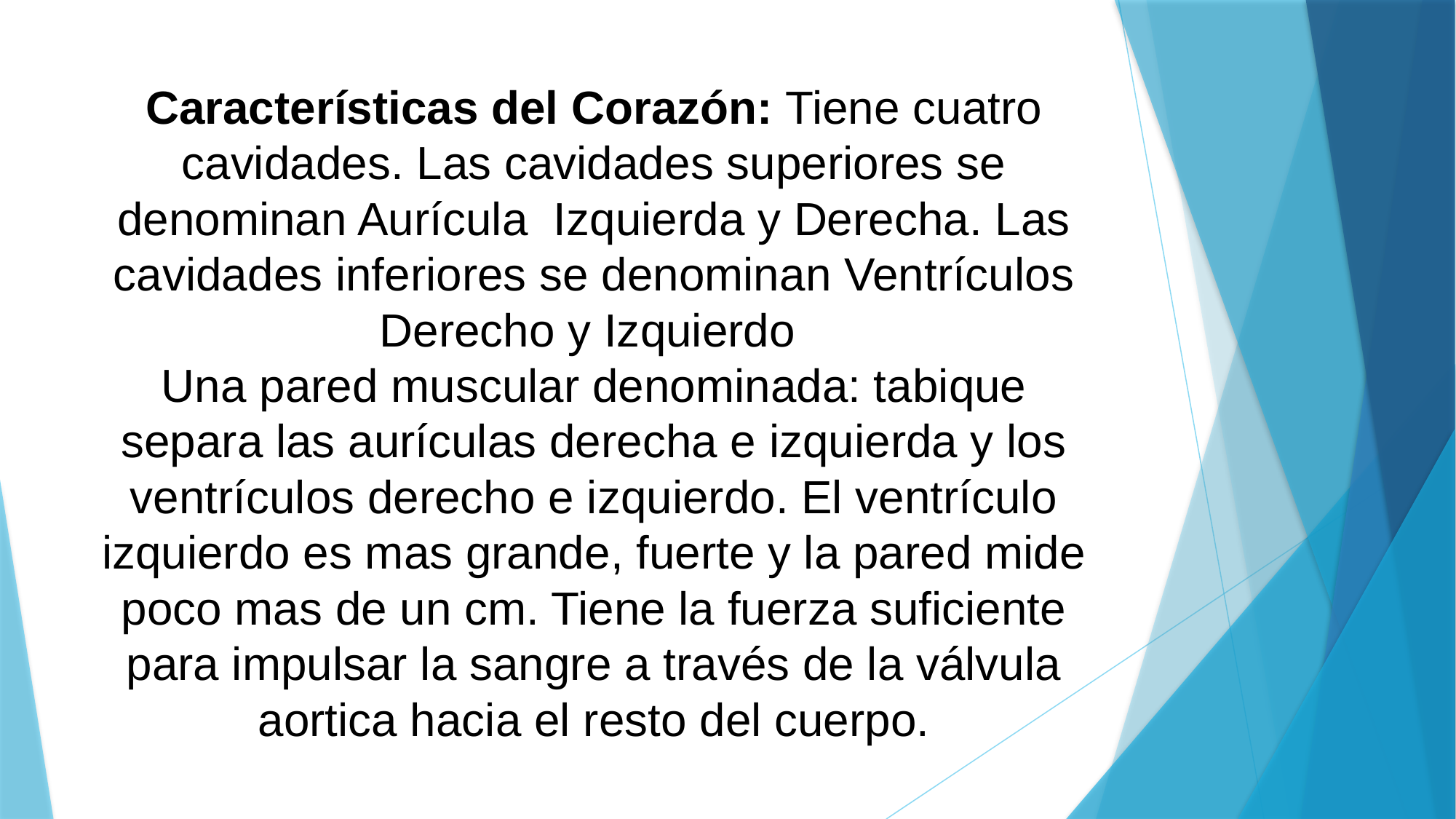

# Características del Corazón: Tiene cuatro cavidades. Las cavidades superiores se denominan Aurícula  Izquierda y Derecha. Las cavidades inferiores se denominan Ventrículos Derecho y Izquierdo Una pared muscular denominada: tabique separa las aurículas derecha e izquierda y los ventrículos derecho e izquierdo. El ventrículo izquierdo es mas grande, fuerte y la pared mide poco mas de un cm. Tiene la fuerza suficiente para impulsar la sangre a través de la válvula aortica hacia el resto del cuerpo.